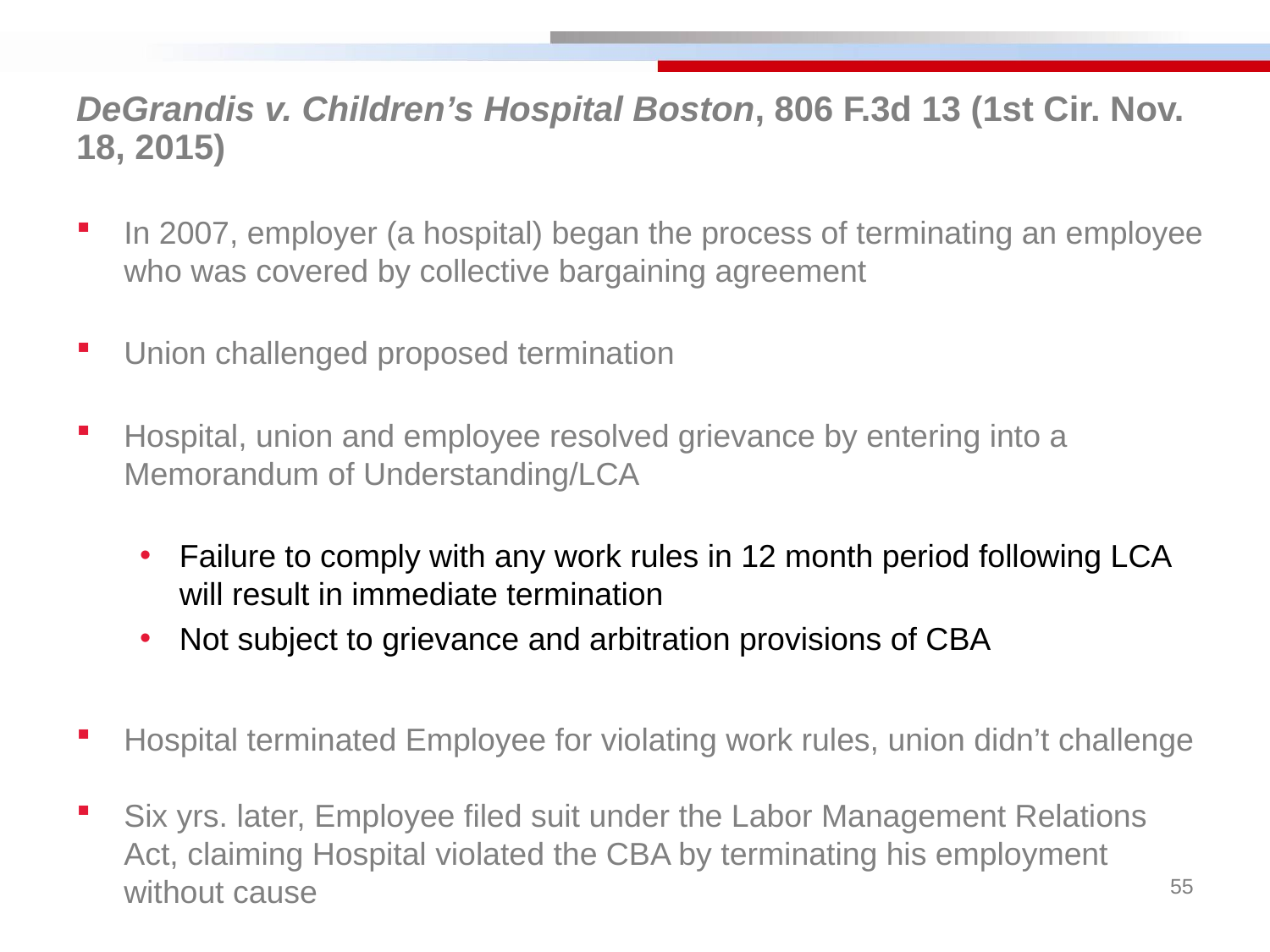

DeGrandis v. Children’s Hospital Boston, 806 F.3d 13 (1st Cir. Nov. 18, 2015)

In 2007, employer (a hospital) began the process of terminating an employee who was covered by collective bargaining agreement

Union challenged proposed termination

Hospital, union and employee resolved grievance by entering into a Memorandum of Understanding/LCA

Failure to comply with any work rules in 12 month period following LCA will result in immediate termination
Not subject to grievance and arbitration provisions of CBA

Hospital terminated Employee for violating work rules, union didn’t challenge

Six yrs. later, Employee filed suit under the Labor Management Relations Act, claiming Hospital violated the CBA by terminating his employment without cause
55